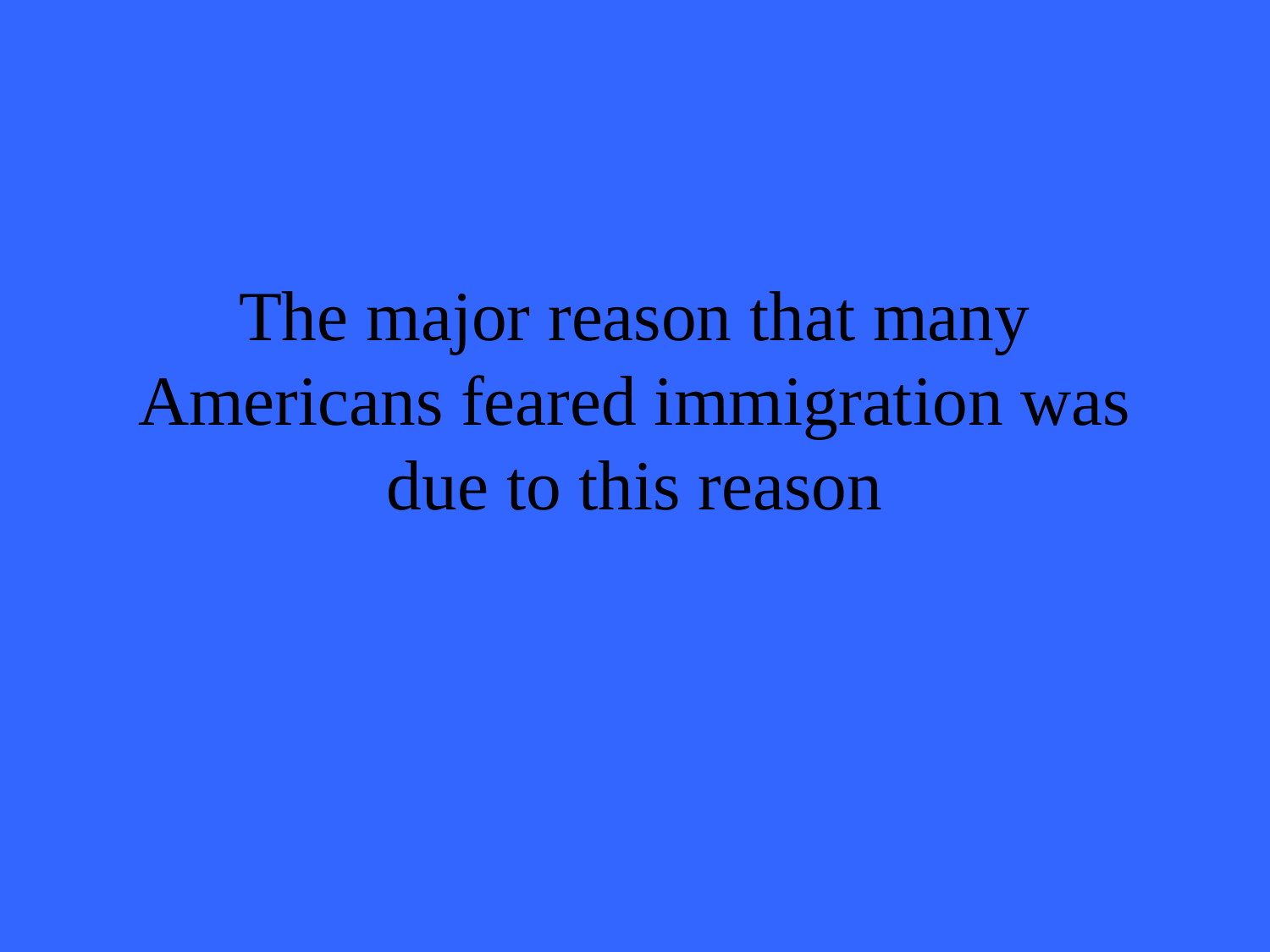

# The major reason that many Americans feared immigration was due to this reason